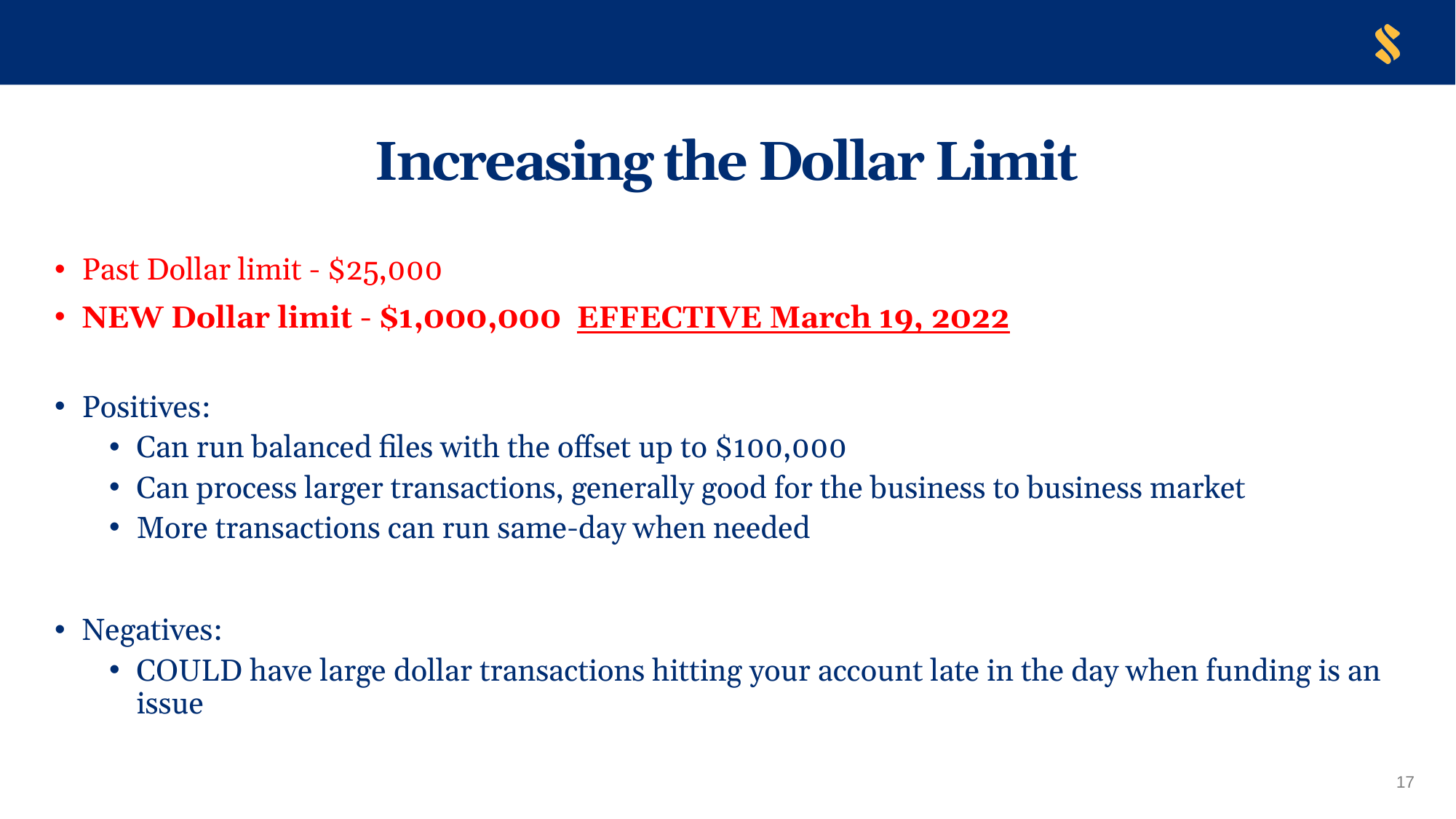

# Increasing the Dollar Limit
Past Dollar limit - $25,000
NEW Dollar limit - $1,000,000  EFFECTIVE March 19, 2022

Positives:
Can run balanced files with the offset up to $100,000
Can process larger transactions, generally good for the business to business market
More transactions can run same-day when needed

Negatives:
COULD have large dollar transactions hitting your account late in the day when funding is an issue